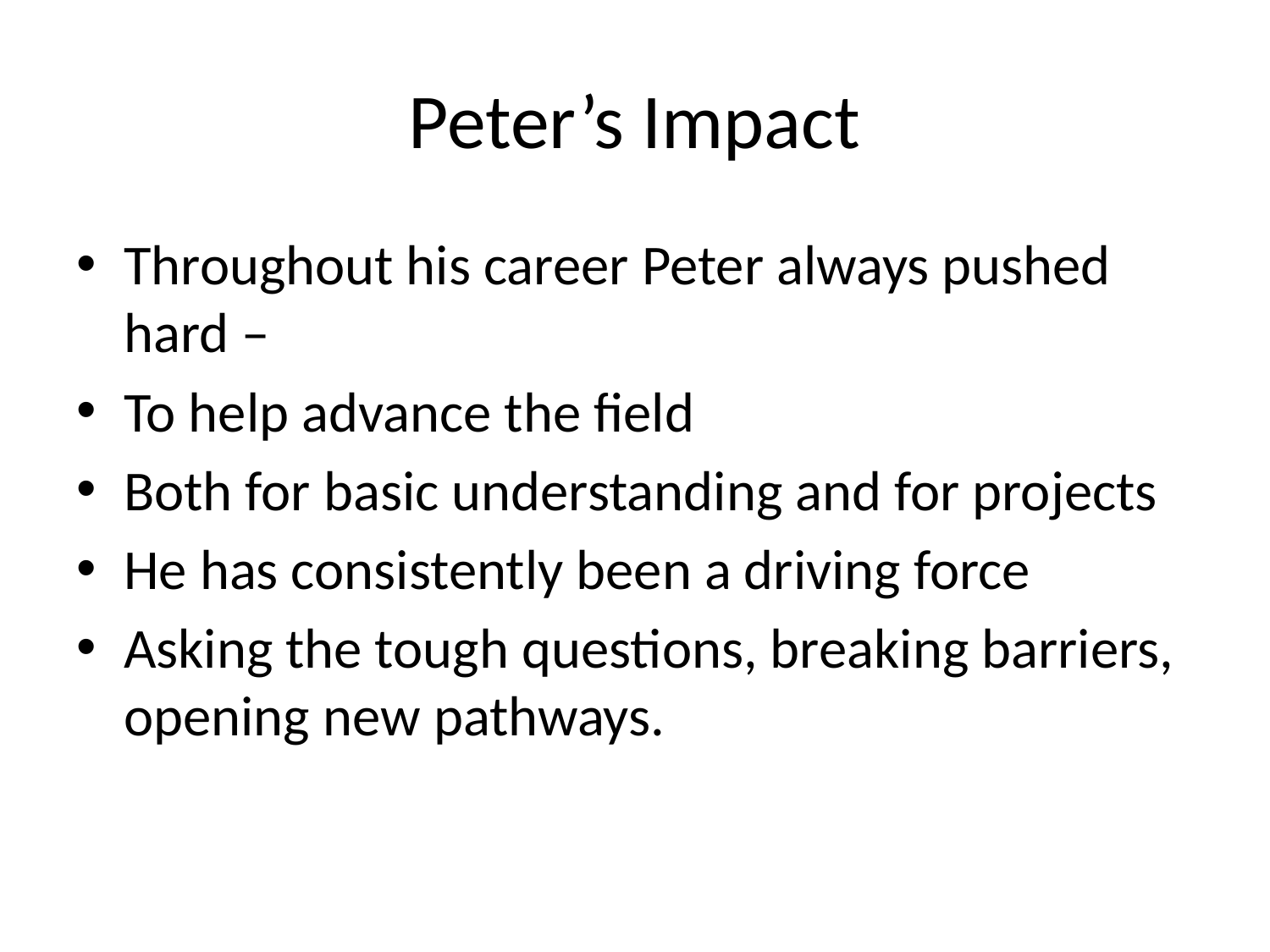

# Peter’s Impact
Throughout his career Peter always pushed hard –
To help advance the field
Both for basic understanding and for projects
He has consistently been a driving force
Asking the tough questions, breaking barriers, opening new pathways.